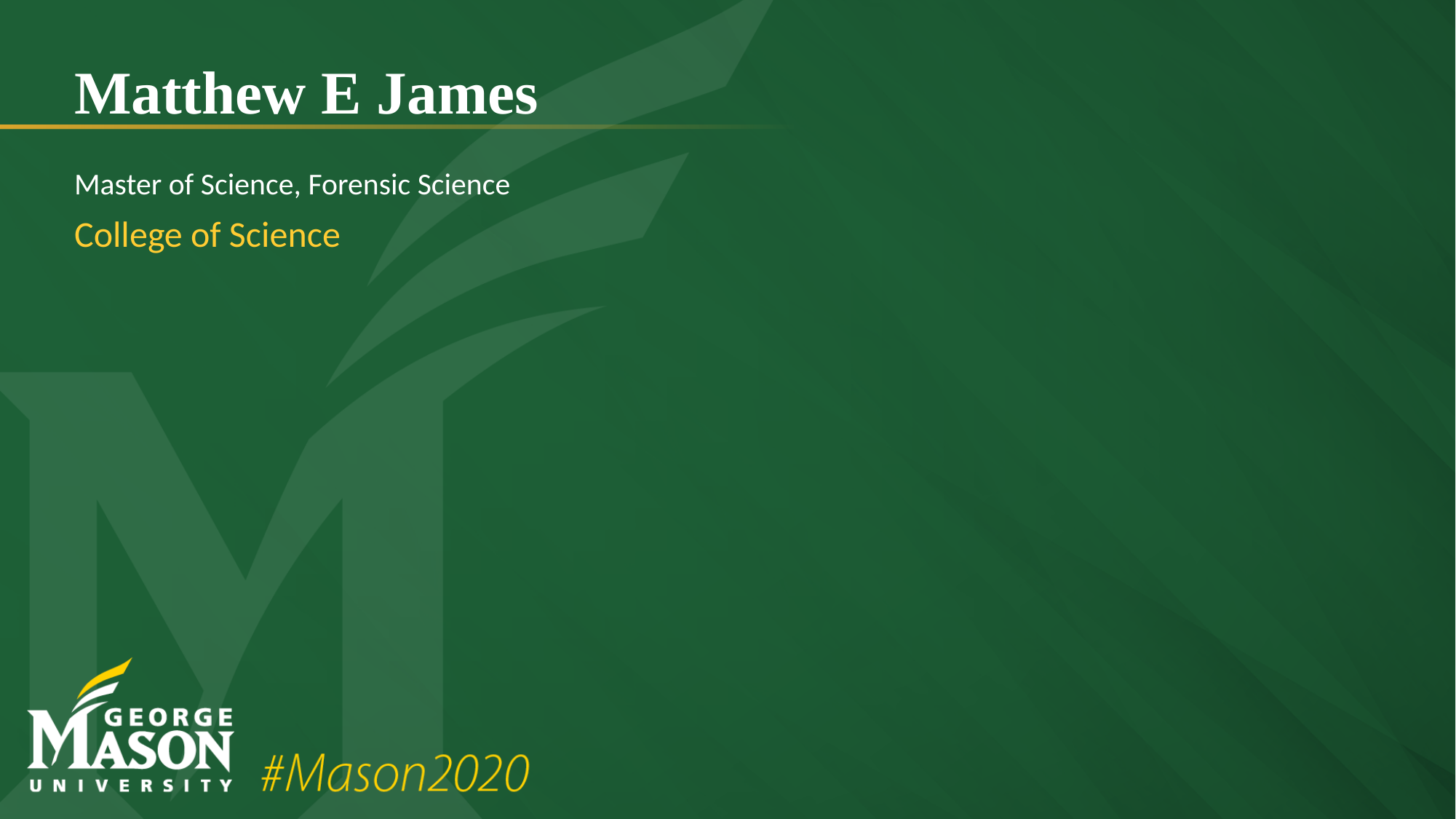

# Matthew E James
Master of Science, Forensic Science
College of Science